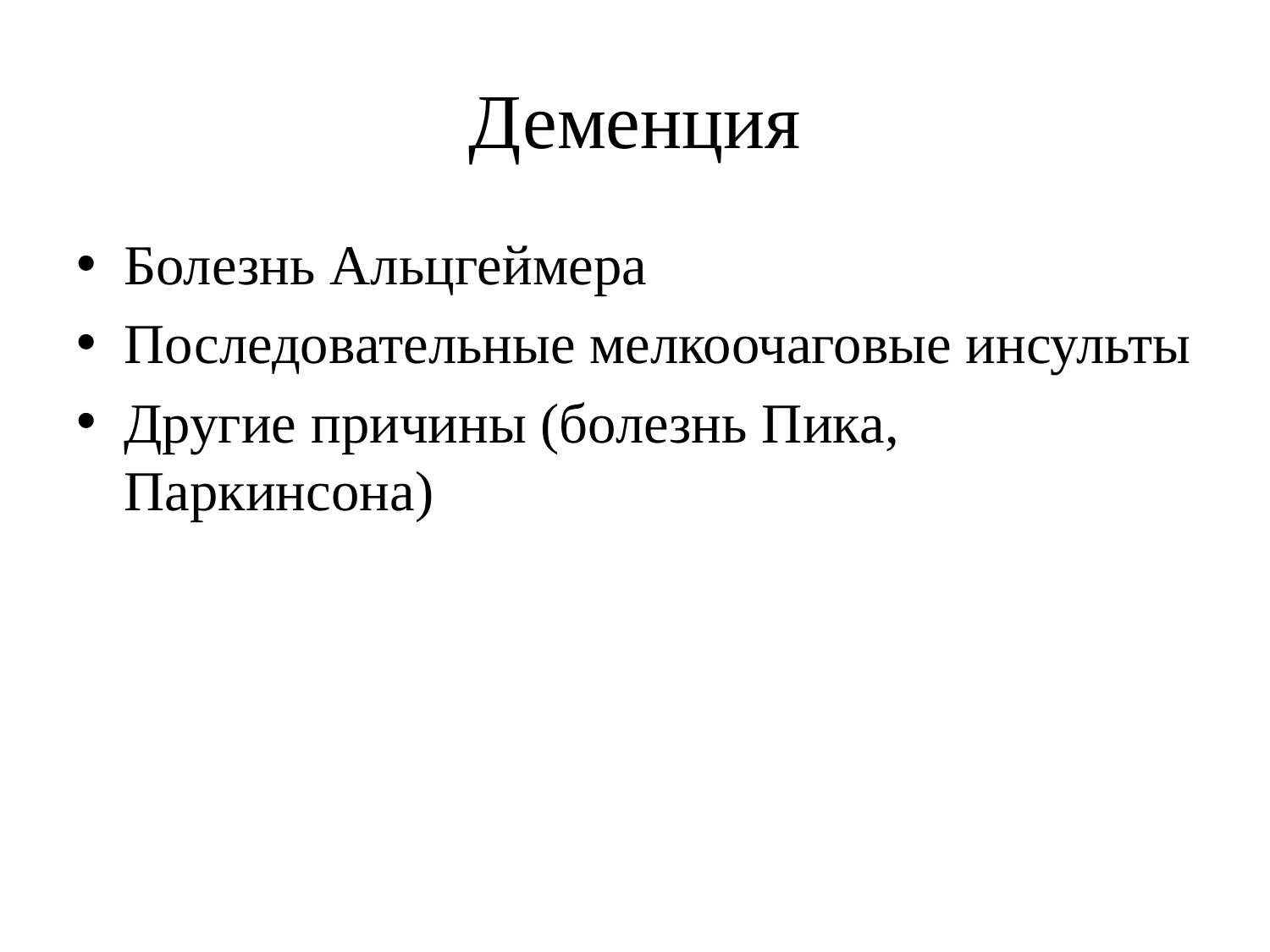

# Деменция
Болезнь Альцгеймера
Последовательные мелкоочаговые инсульты
Другие причины (болезнь Пика, Паркинсона)